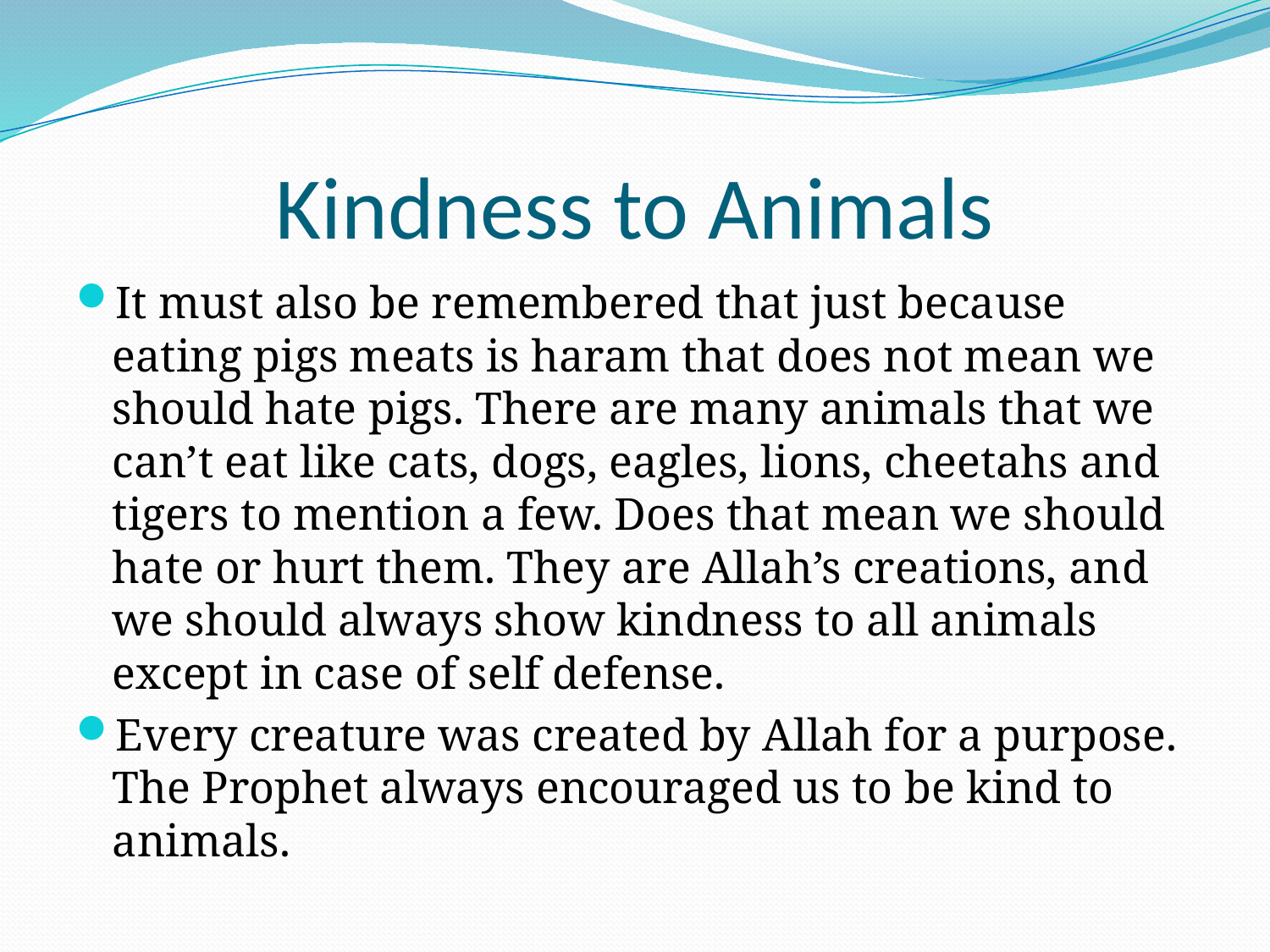

# Kindness to Animals
It must also be remembered that just because eating pigs meats is haram that does not mean we should hate pigs. There are many animals that we can’t eat like cats, dogs, eagles, lions, cheetahs and tigers to mention a few. Does that mean we should hate or hurt them. They are Allah’s creations, and we should always show kindness to all animals except in case of self defense.
Every creature was created by Allah for a purpose. The Prophet always encouraged us to be kind to animals.